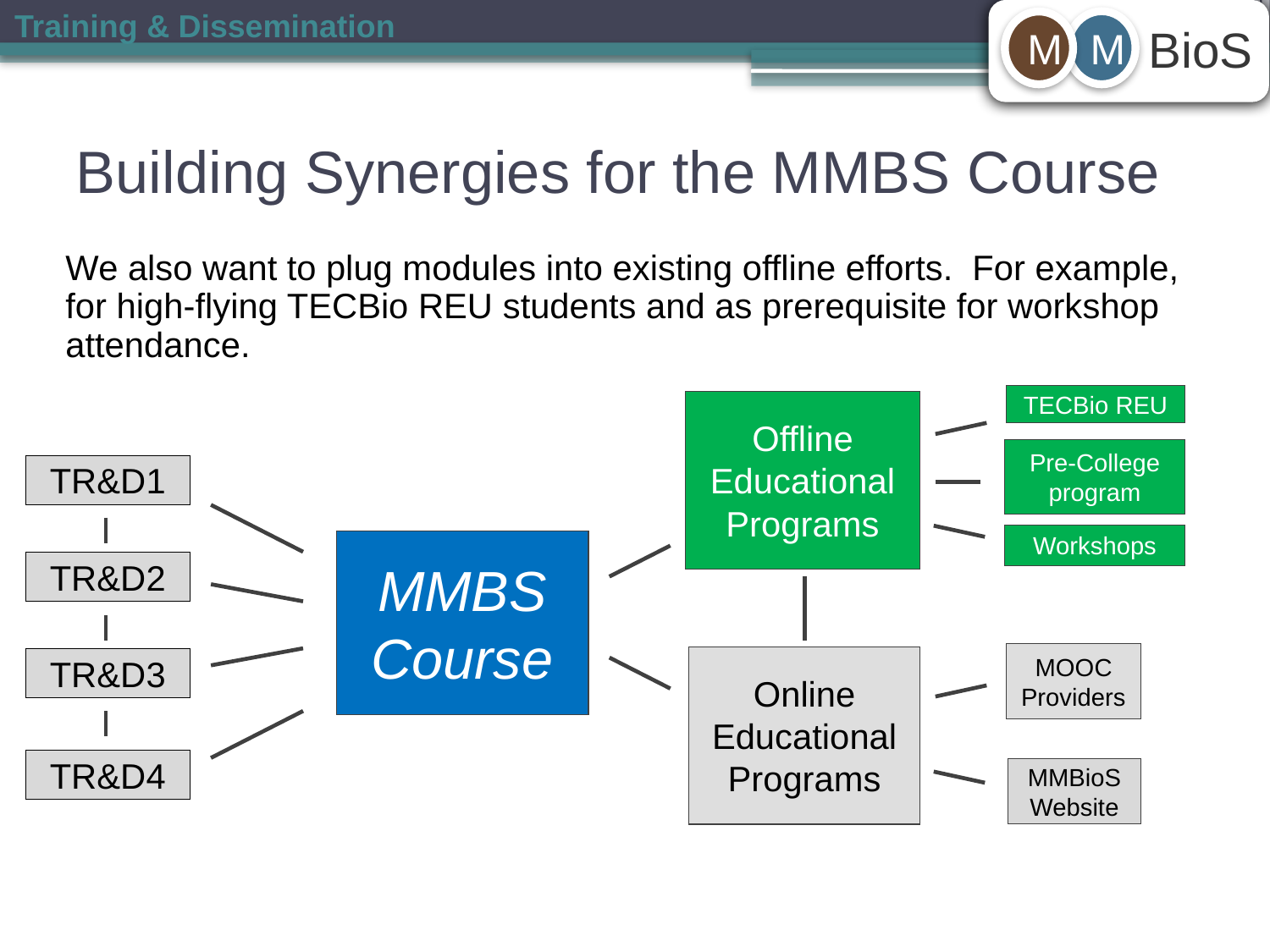

Training & Dissemination

M
M
BioS
16
Building Synergies for the MMBS Course
We also want to plug modules into existing offline efforts.  For example, for high-flying TECBio REU students and as prerequisite for workshop attendance.
TECBio REU
Offline Educational Programs
Pre-College program
TR&D1
Workshops
MMBS
Course
TR&D2
MOOC Providers
Online Educational Programs
TR&D3
TR&D4
MMBioS Website